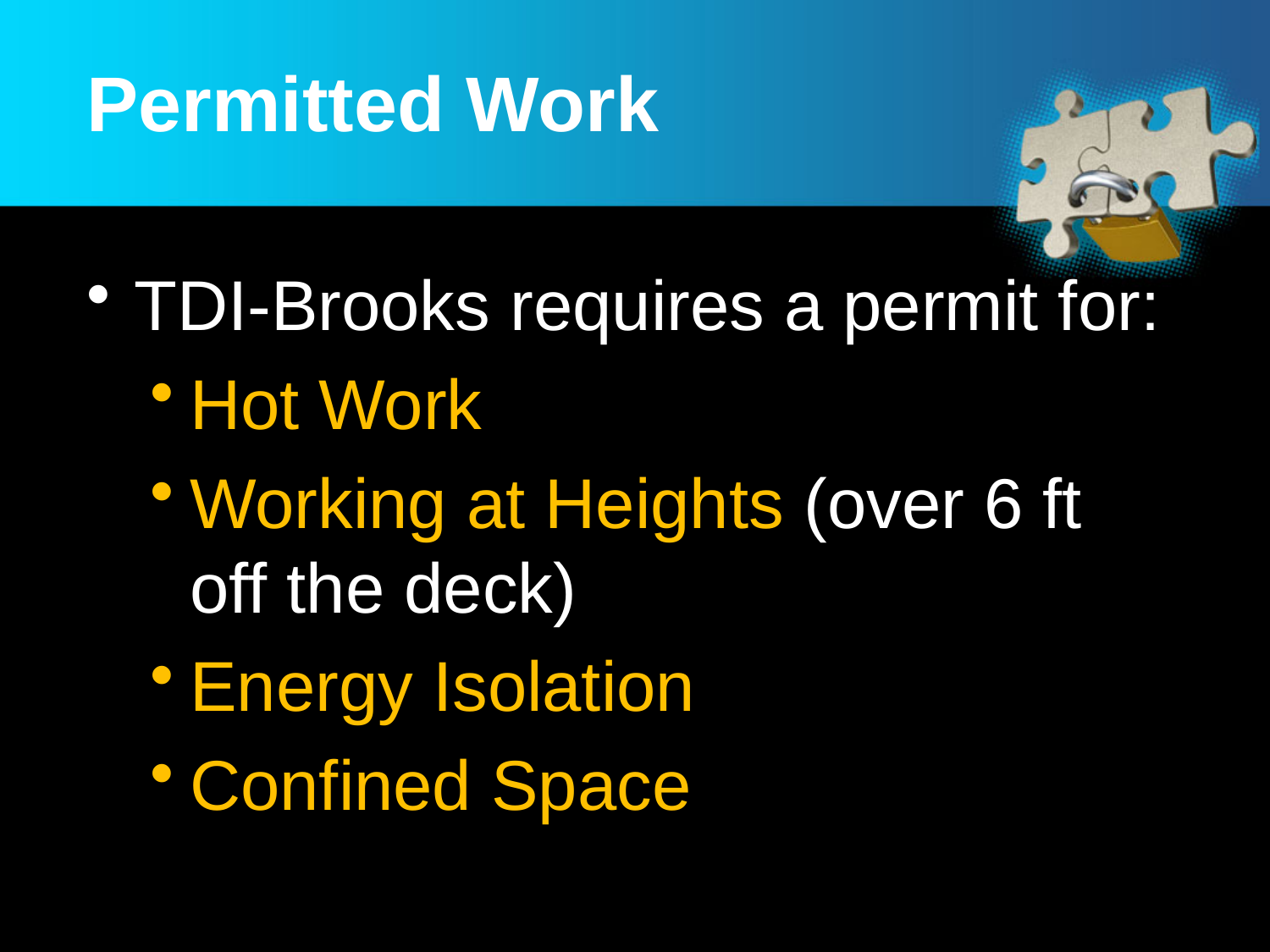

# Permitted Work
TDI-Brooks requires a permit for:
Hot Work
Working at Heights (over 6 ft off the deck)
Energy Isolation
Confined Space